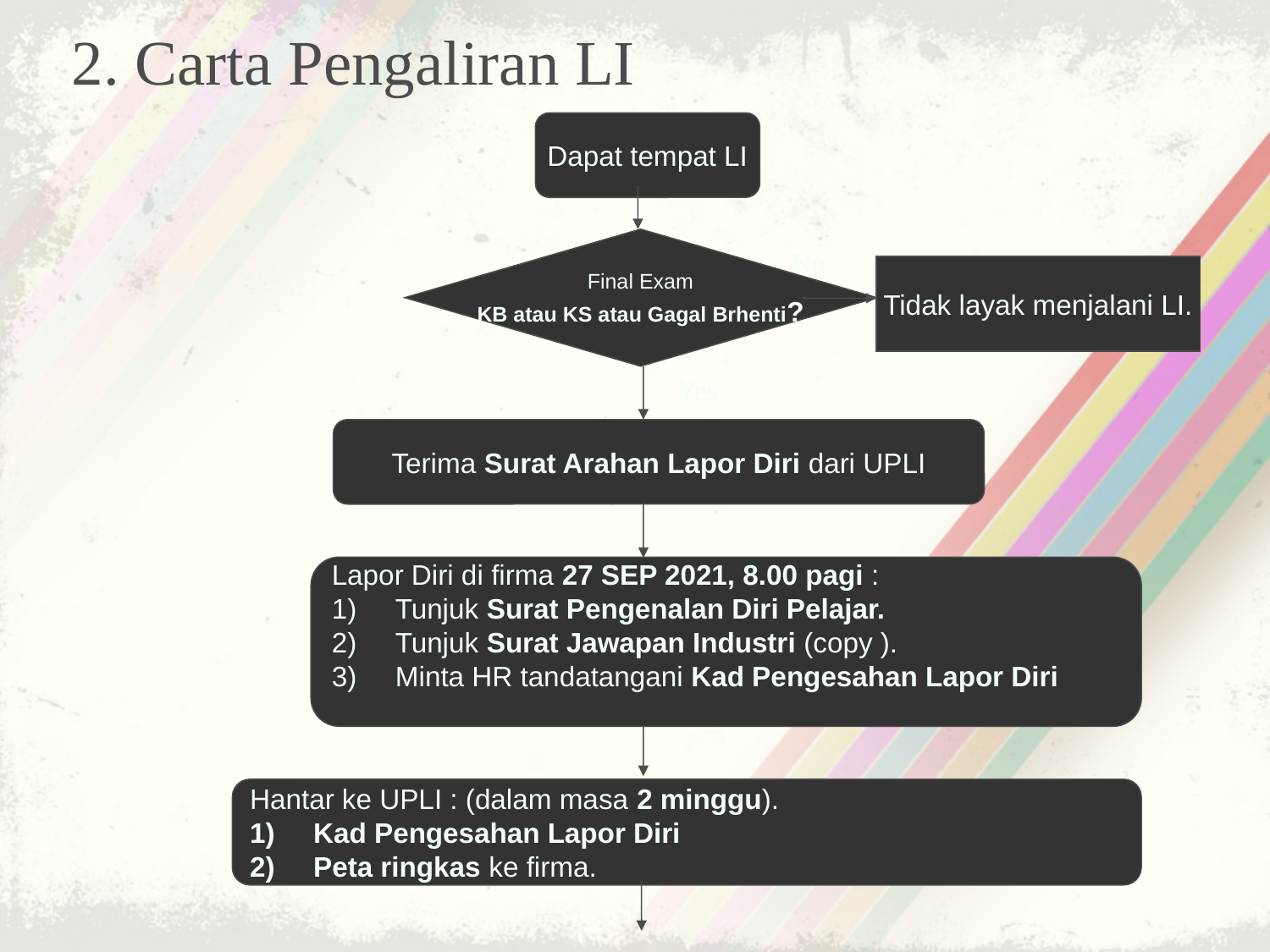

2. Carta Pengaliran LI

Dapat tempat LI
Final Exam
KB atau KS atau Gagal Brhenti?
No
Tidak layak menjalani LI.

Yes

Terima Surat Arahan Lapor Diri dari UPLI

Lapor Diri di firma 27 SEP 2021, 8.00 pagi :
Tunjuk Surat Pengenalan Diri Pelajar.
Tunjuk Surat Jawapan Industri (copy ).
Minta HR tandatangani Kad Pengesahan Lapor Diri

Hantar ke UPLI : (dalam masa 2 minggu).
Kad Pengesahan Lapor Diri
Peta ringkas ke firma.